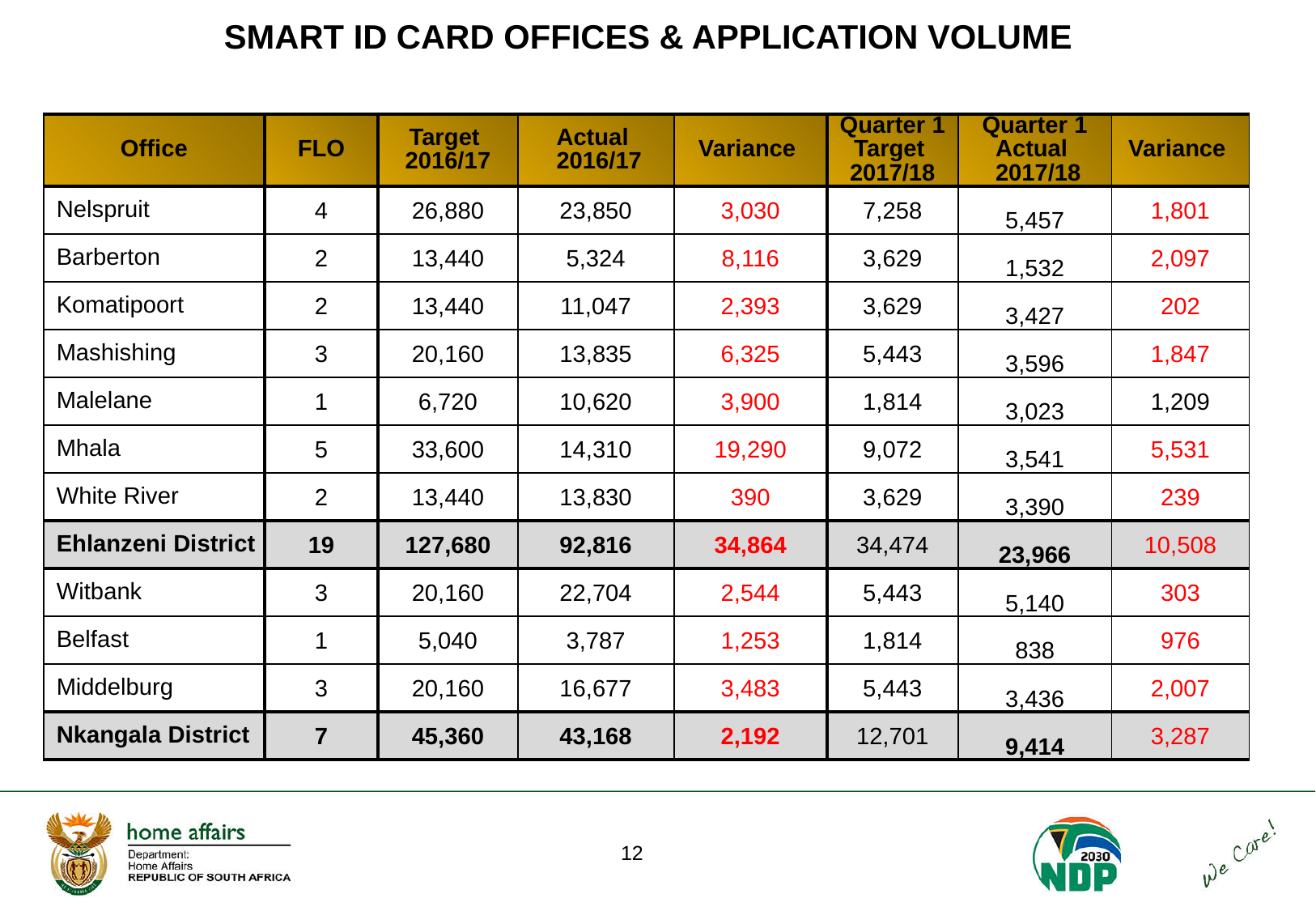

# SMART ID CARD OFFICES & APPLICATION VOLUME
| Office | FLO | Target 2016/17 | Actual 2016/17 | Variance | Quarter 1 Target 2017/18 | Quarter 1 Actual 2017/18 | Variance |
| --- | --- | --- | --- | --- | --- | --- | --- |
| Nelspruit | 4 | 26,880 | 23,850 | 3,030 | 7,258 | 5,457 | 1,801 |
| Barberton | 2 | 13,440 | 5,324 | 8,116 | 3,629 | 1,532 | 2,097 |
| Komatipoort | 2 | 13,440 | 11,047 | 2,393 | 3,629 | 3,427 | 202 |
| Mashishing | 3 | 20,160 | 13,835 | 6,325 | 5,443 | 3,596 | 1,847 |
| Malelane | 1 | 6,720 | 10,620 | 3,900 | 1,814 | 3,023 | 1,209 |
| Mhala | 5 | 33,600 | 14,310 | 19,290 | 9,072 | 3,541 | 5,531 |
| White River | 2 | 13,440 | 13,830 | 390 | 3,629 | 3,390 | 239 |
| Ehlanzeni District | 19 | 127,680 | 92,816 | 34,864 | 34,474 | 23,966 | 10,508 |
| Witbank | 3 | 20,160 | 22,704 | 2,544 | 5,443 | 5,140 | 303 |
| Belfast | 1 | 5,040 | 3,787 | 1,253 | 1,814 | 838 | 976 |
| Middelburg | 3 | 20,160 | 16,677 | 3,483 | 5,443 | 3,436 | 2,007 |
| Nkangala District | 7 | 45,360 | 43,168 | 2,192 | 12,701 | 9,414 | 3,287 |
12